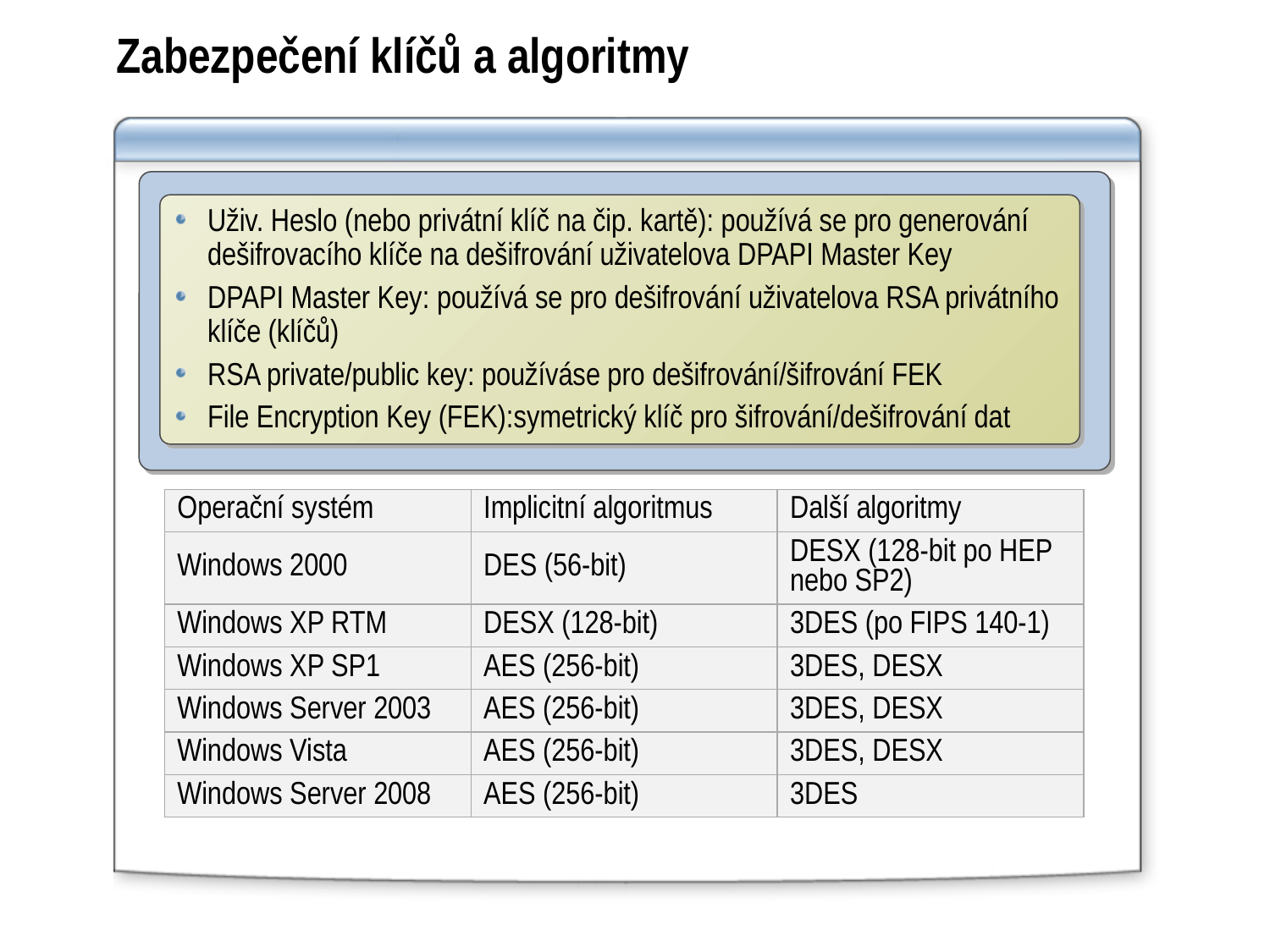

# Zabezpečení klíčů a algoritmy

Uživ. Heslo (nebo privátní klíč na čip. kartě): používá se pro generování dešifrovacího klíče na dešifrování uživatelova DPAPI Master Key
DPAPI Master Key: používá se pro dešifrování uživatelova RSA privátního klíče (klíčů)
RSA private/public key: používáse pro dešifrování/šifrování FEK
File Encryption Key (FEK):symetrický klíč pro šifrování/dešifrování dat
| Operační systém | Implicitní algoritmus | Další algoritmy |
| --- | --- | --- |
| Windows 2000 | DES (56-bit) | DESX (128-bit po HEP nebo SP2) |
| Windows XP RTM | DESX (128-bit) | 3DES (po FIPS 140-1) |
| Windows XP SP1 | AES (256-bit) | 3DES, DESX |
| Windows Server 2003 | AES (256-bit) | 3DES, DESX |
| Windows Vista | AES (256-bit) | 3DES, DESX |
| Windows Server 2008 | AES (256-bit) | 3DES |